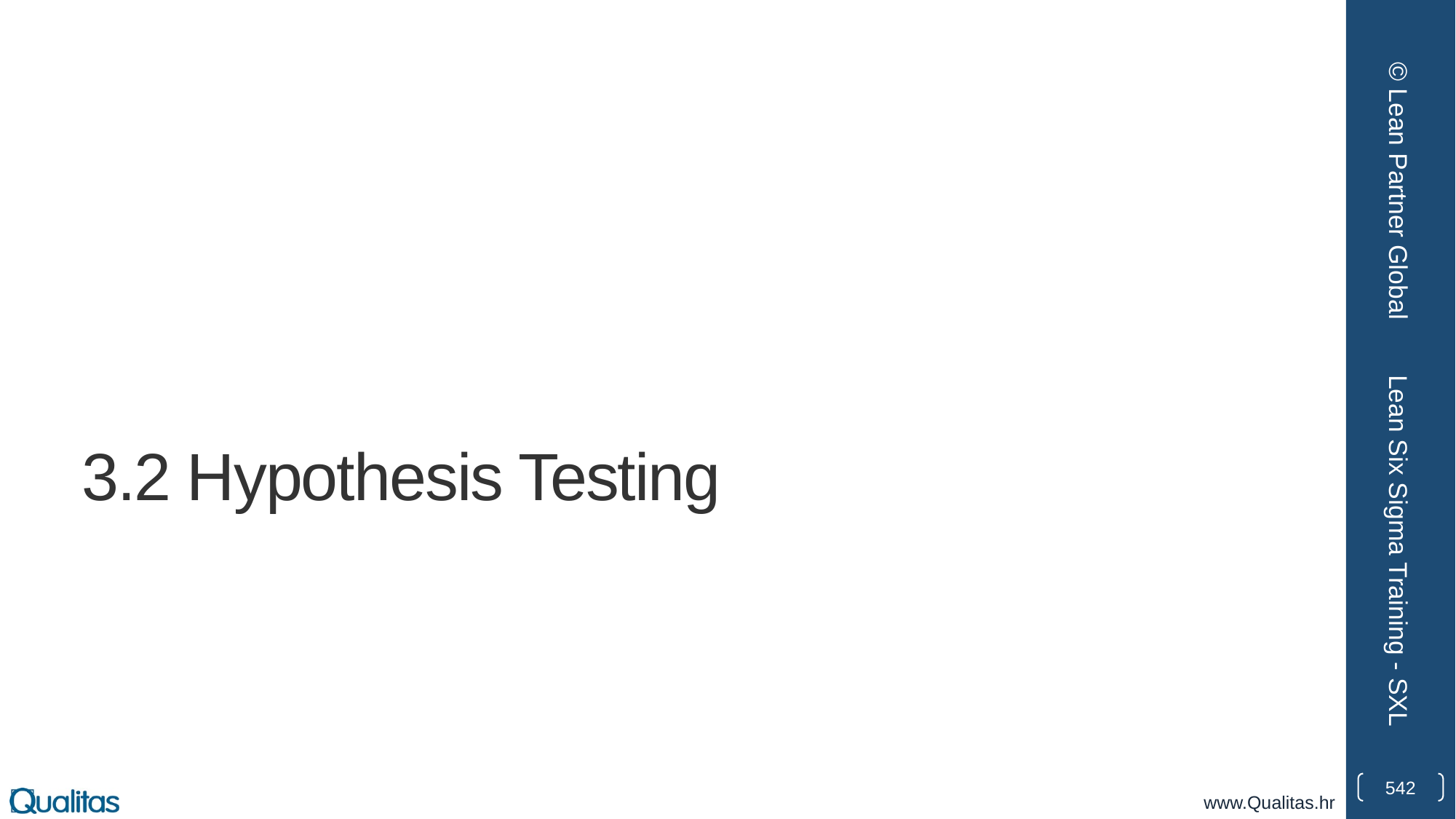

© Lean Partner Global
# 3.2 Hypothesis Testing
Lean Six Sigma Training - SXL
542